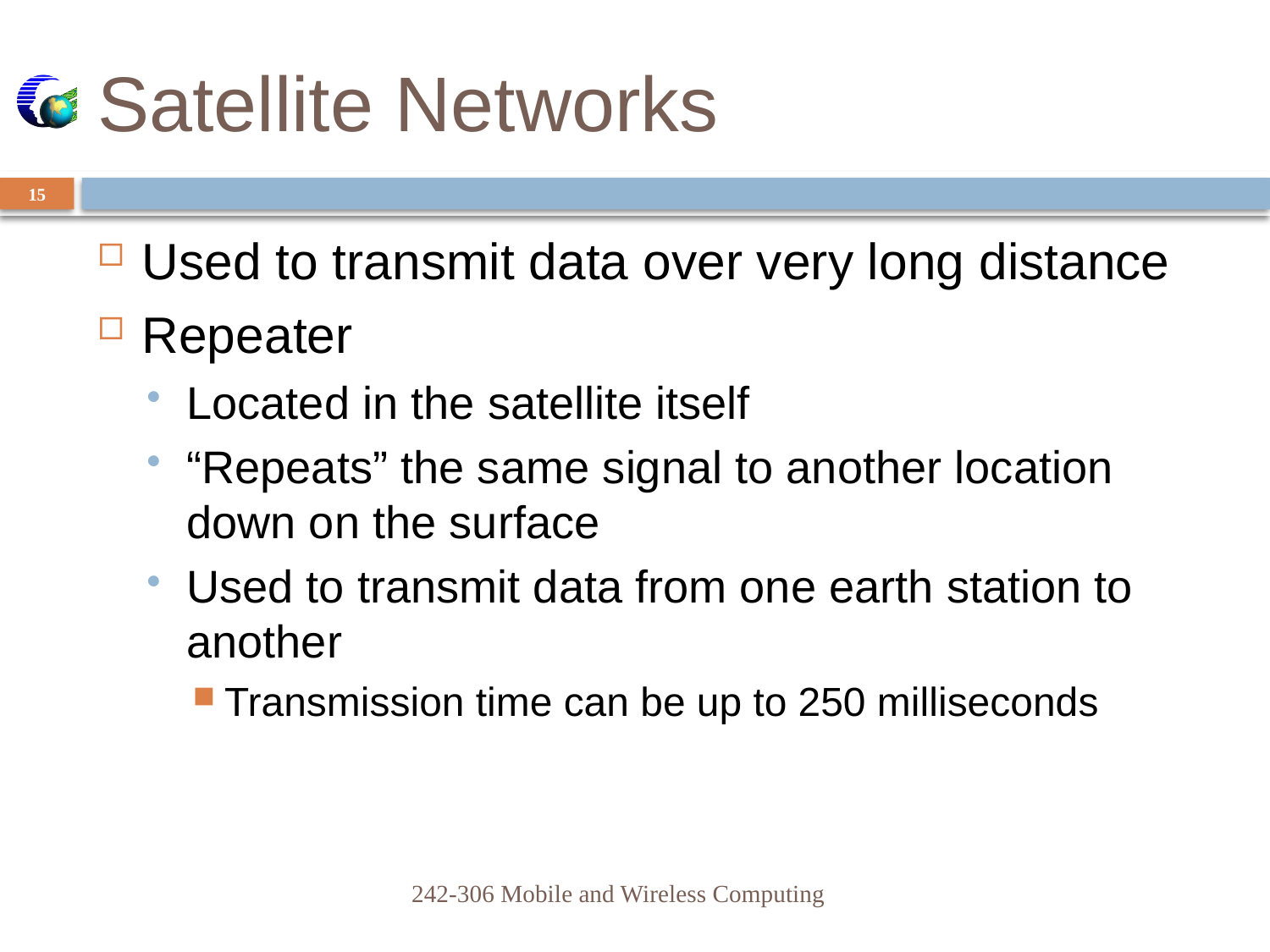

# Satellite Networks
15
Used to transmit data over very long distance
Repeater
Located in the satellite itself
“Repeats” the same signal to another location down on the surface
Used to transmit data from one earth station to another
Transmission time can be up to 250 milliseconds

242-306 Mobile and Wireless Computing